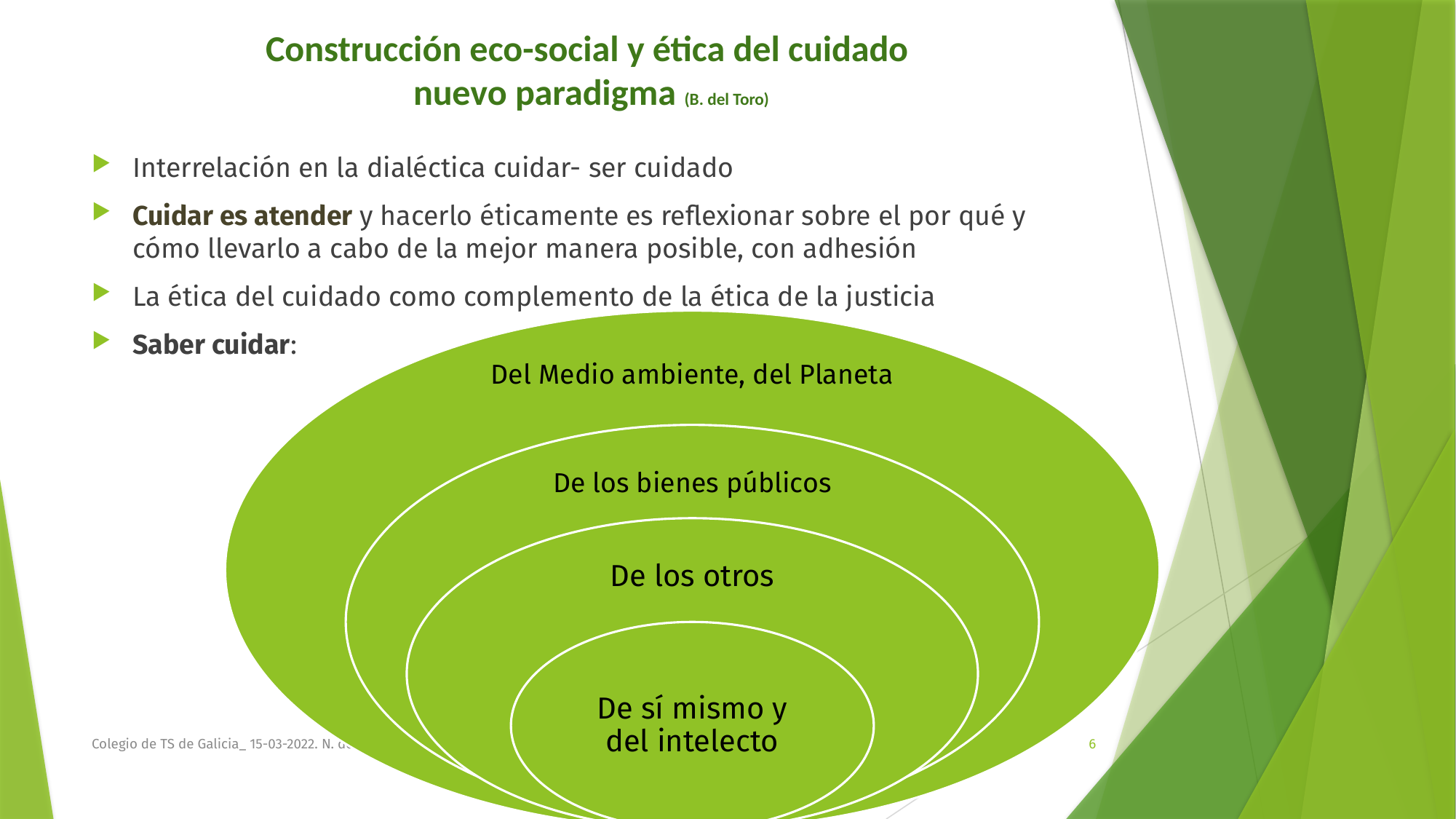

# Construcción eco-social y ética del cuidado nuevo paradigma (B. del Toro)
Interrelación en la dialéctica cuidar- ser cuidado
Cuidar es atender y hacerlo éticamente es reflexionar sobre el por qué y cómo llevarlo a cabo de la mejor manera posible, con adhesión
La ética del cuidado como complemento de la ética de la justicia
Saber cuidar:

Del Medio ambiente, del Planeta
De los bienes públicos
De los otros
De sí mismo y del intelecto
Colegio de TS de Galicia_ 15-03-2022. N. de la Red
6